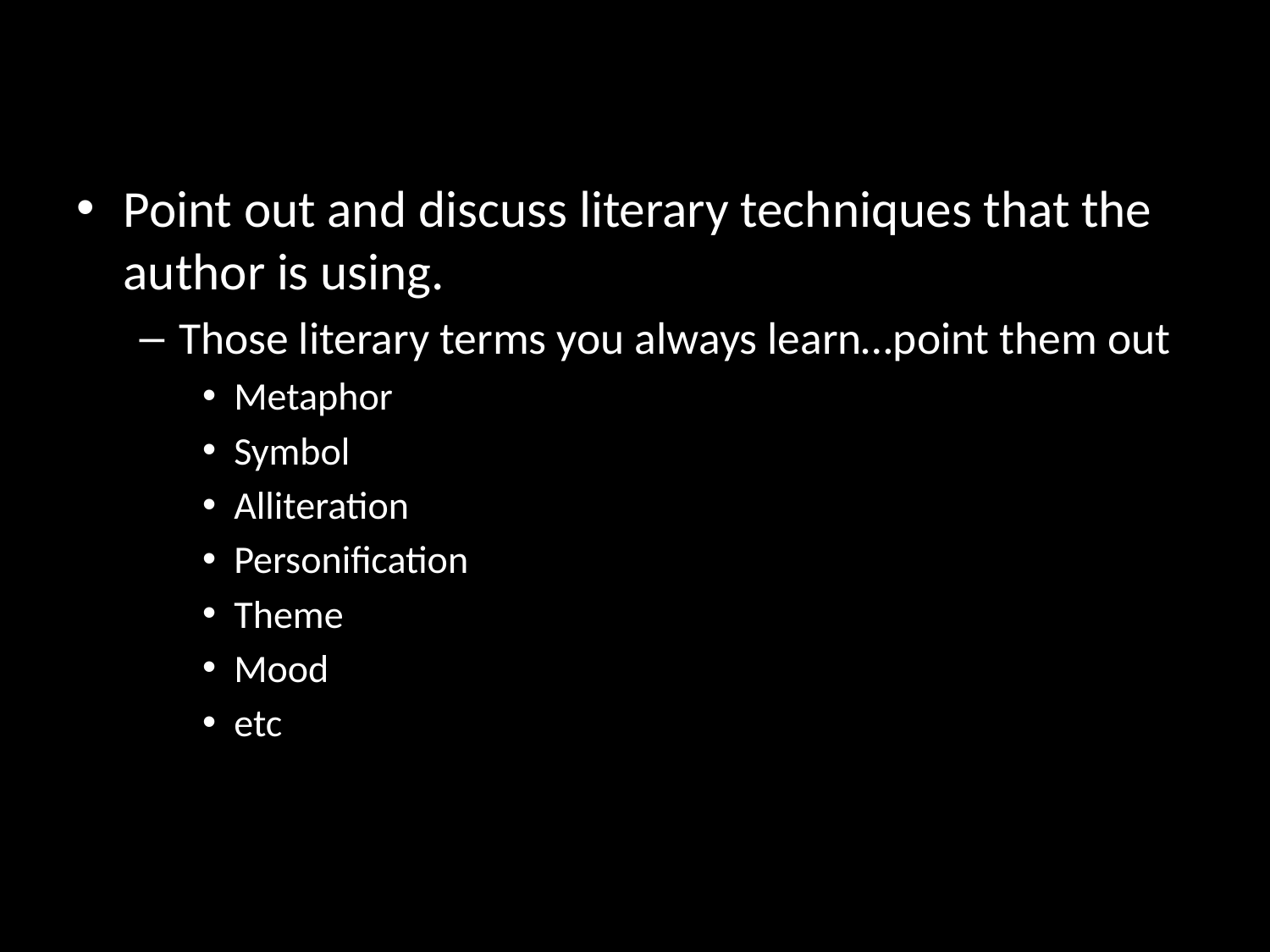

Point out and discuss literary techniques that the author is using.
Those literary terms you always learn…point them out
Metaphor
Symbol
Alliteration
Personification
Theme
Mood
etc